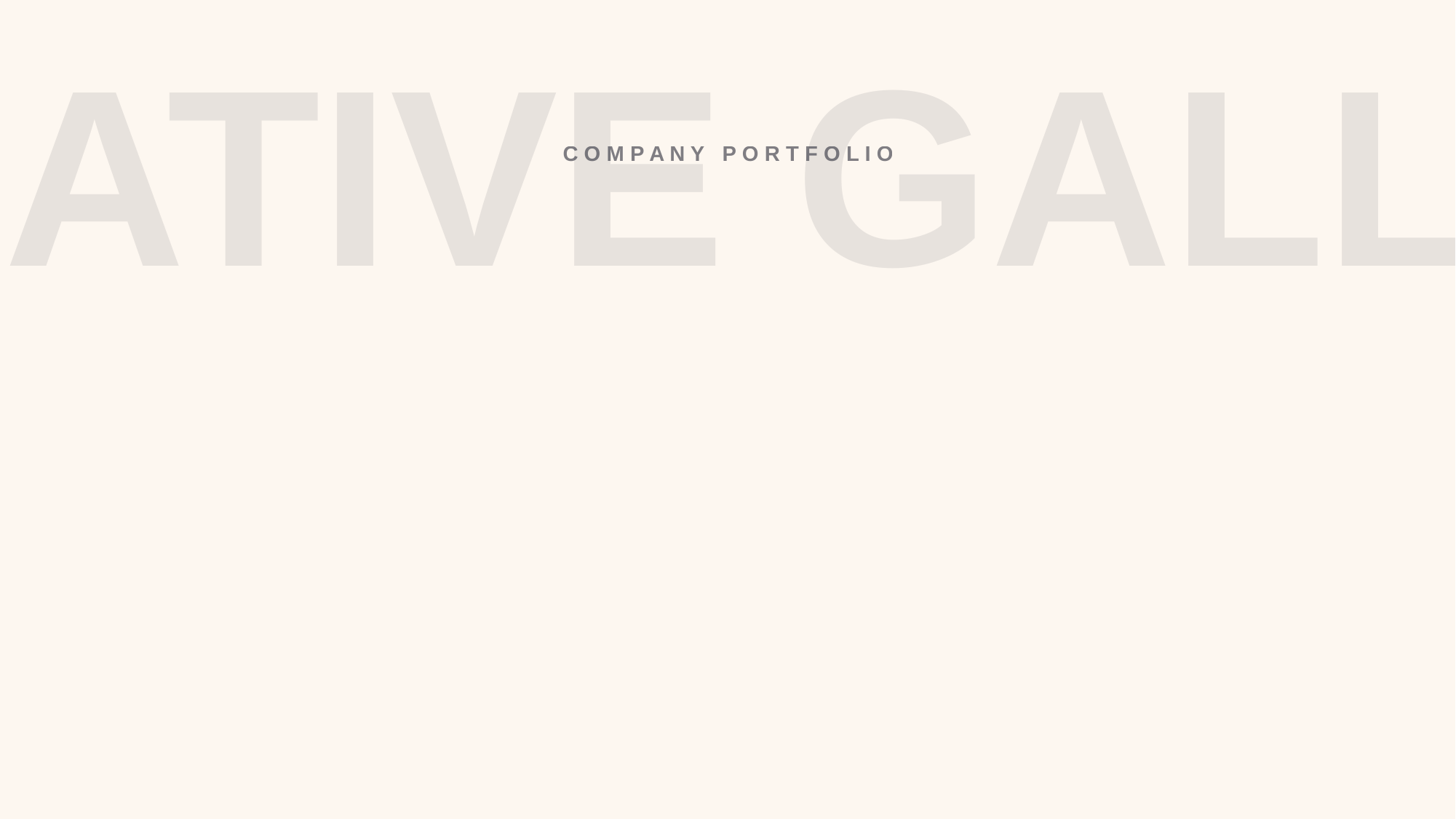

CREATIVE GALLERY
C O M P A N Y   P O R T F O L I O